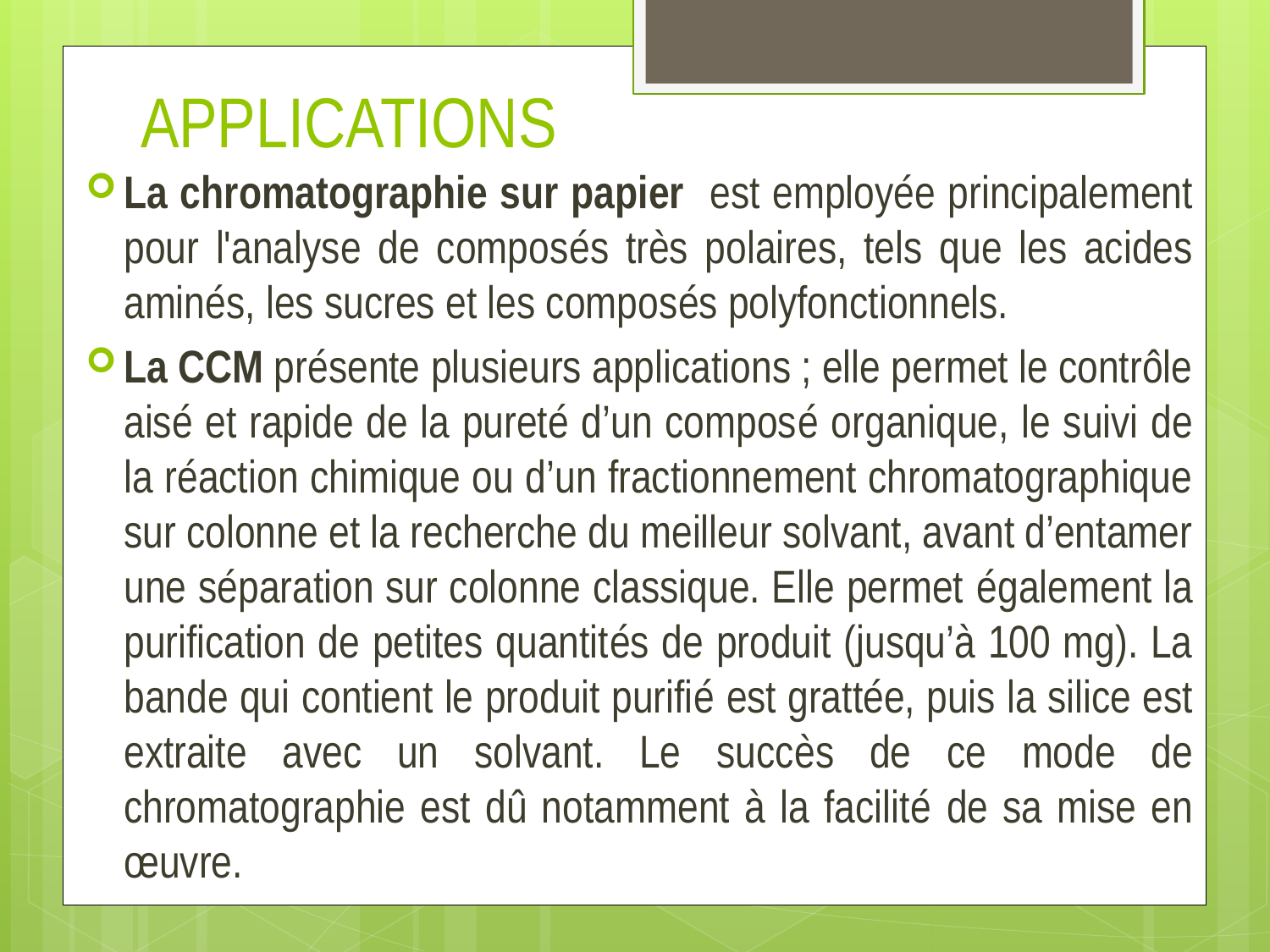

# APPLICATIONS
La chromatographie sur papier  est employée principalement pour l'analyse de composés très polaires, tels que les acides aminés, les sucres et les composés polyfonctionnels.
La CCM présente plusieurs applications ; elle permet le contrôle aisé et rapide de la pureté d’un composé organique, le suivi de la réaction chimique ou d’un fractionnement chromatographique sur colonne et la recherche du meilleur solvant, avant d’entamer une séparation sur colonne classique. Elle permet également la purification de petites quantités de produit (jusqu’à 100 mg). La bande qui contient le produit purifié est grattée, puis la silice est extraite avec un solvant. Le succès de ce mode de chromatographie est dû notamment à la facilité de sa mise en œuvre.